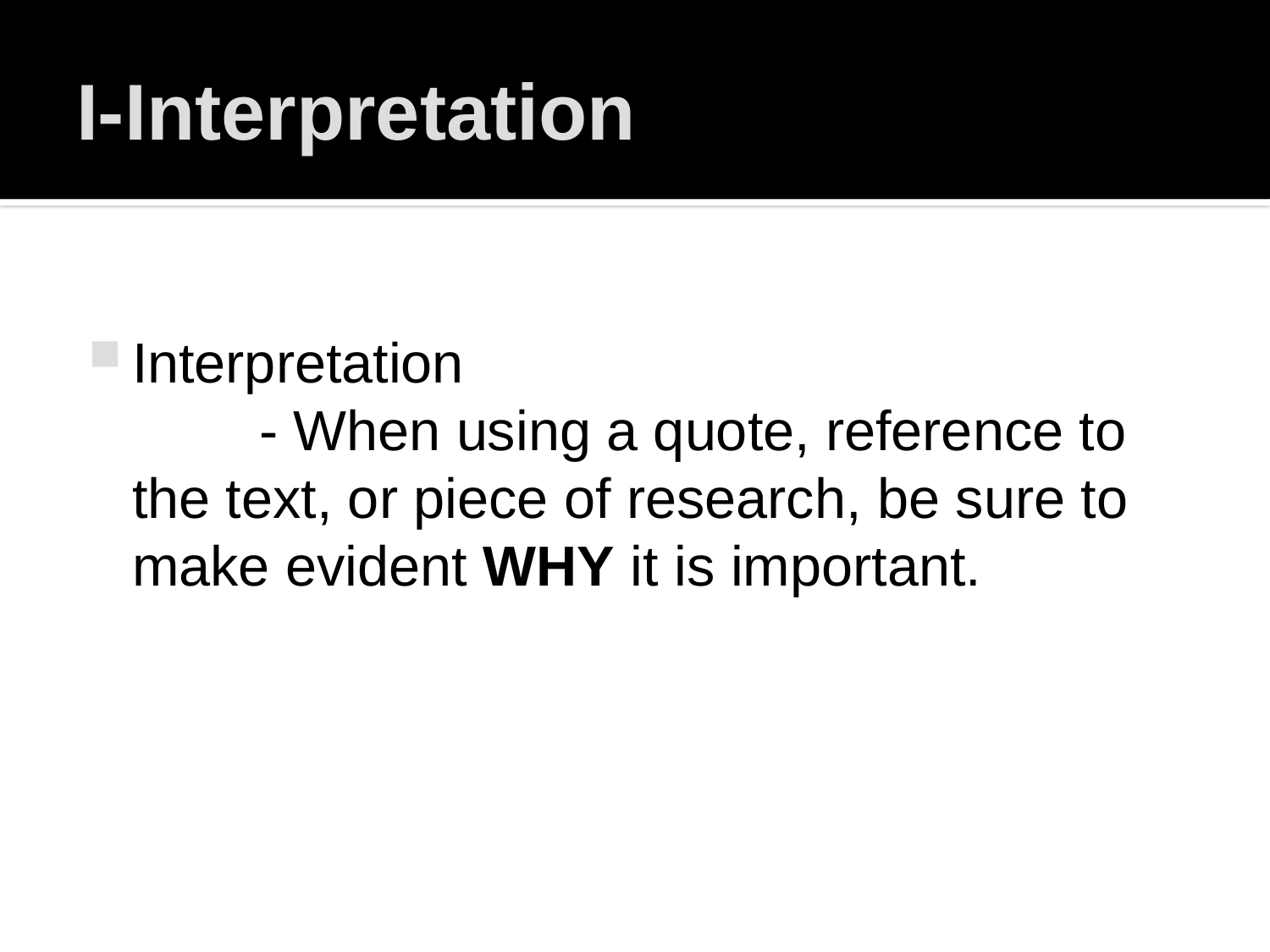

# I-Interpretation

Interpretation
 		- When using a quote, reference to the text, or piece of research, be sure to make evident WHY it is important.